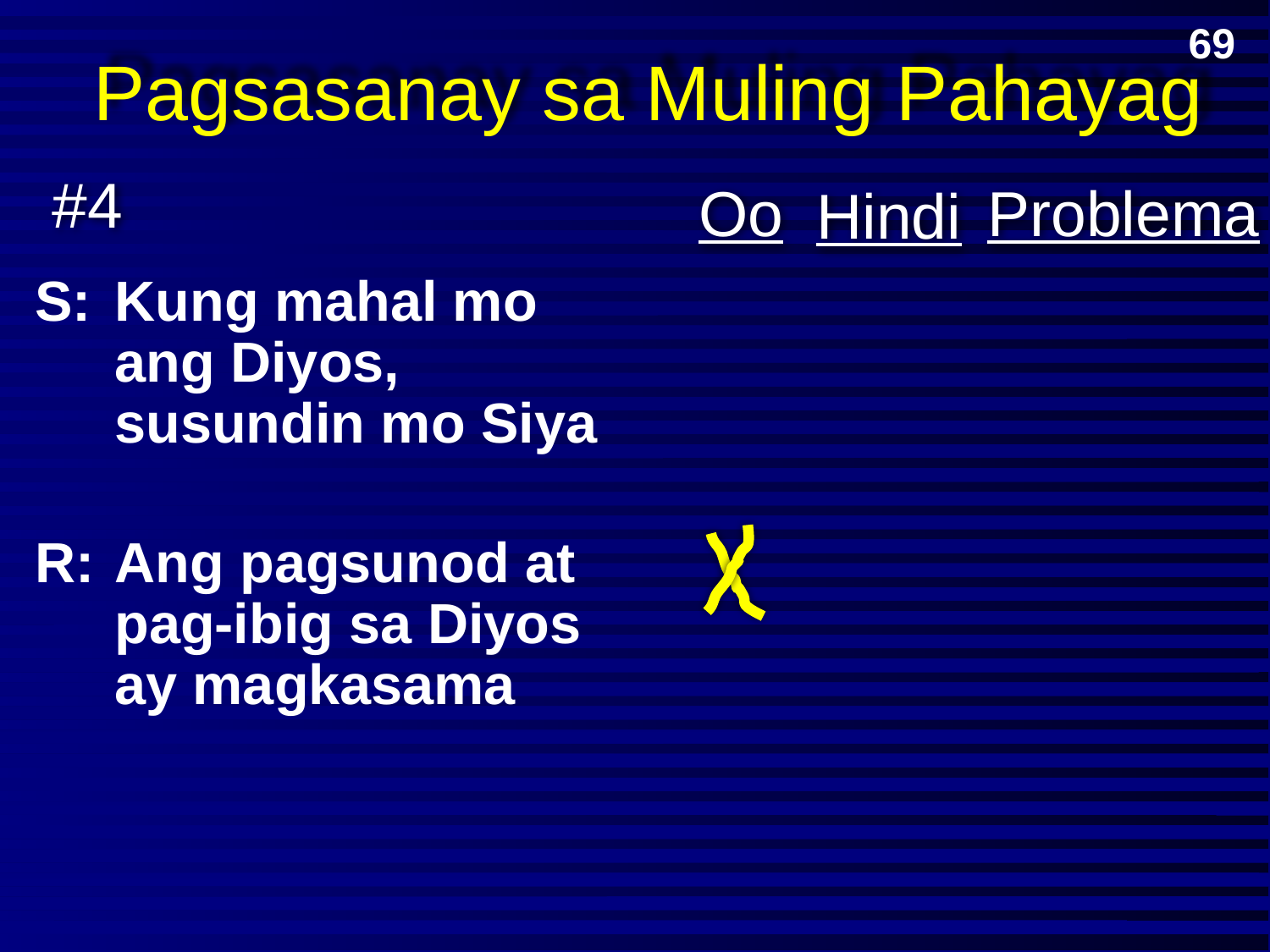

# Pagsasanay sa Muling Pahayag
69
#4
Oo
Problema
Hindi
S:	Kung mahal mo ang Diyos, susundin mo Siya
R:	Ang pagsunod at pag-ibig sa Diyos ay magkasama